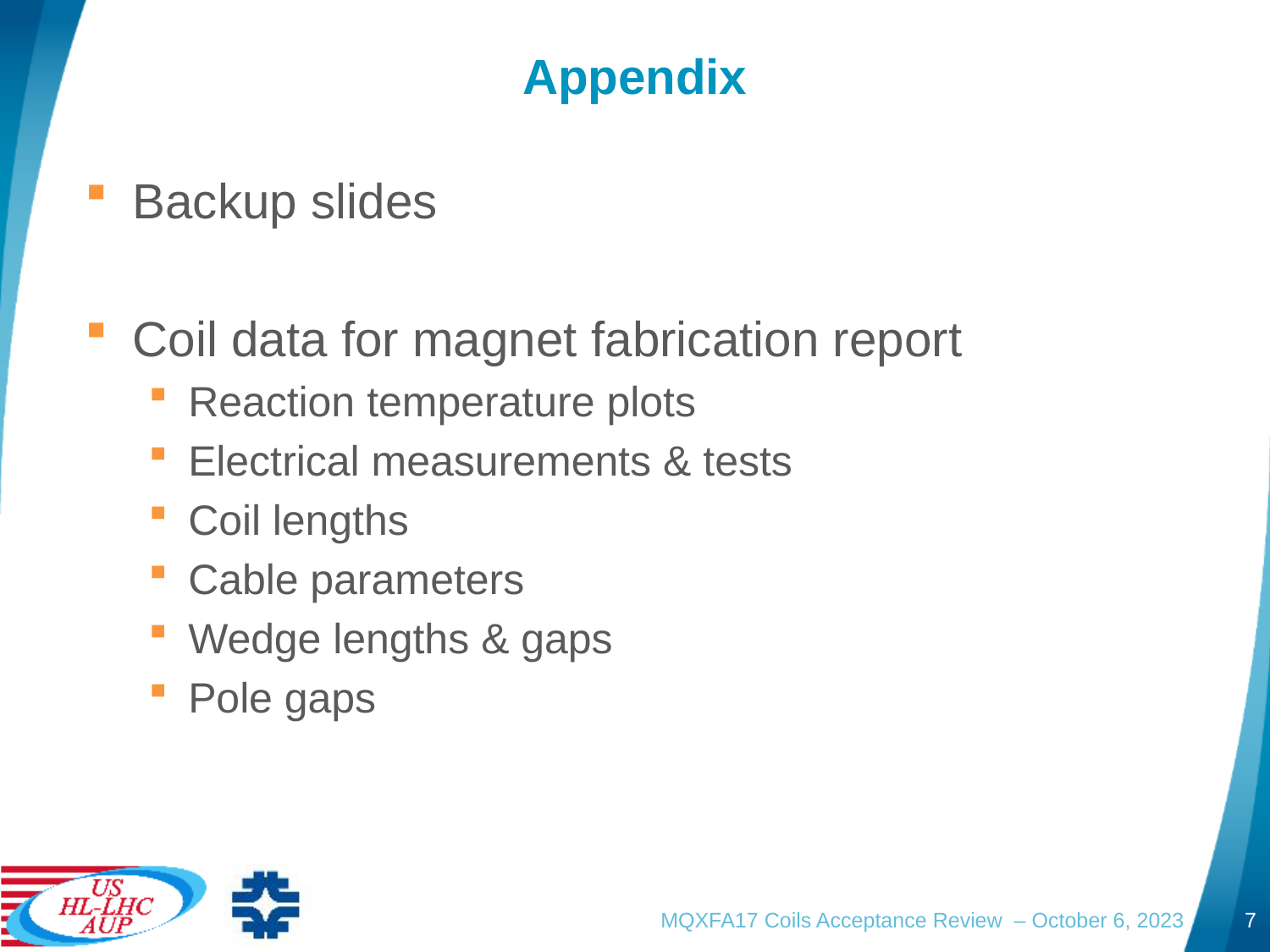

# Appendix
Backup slides

Coil data for magnet fabrication report
Reaction temperature plots
Electrical measurements & tests
Coil lengths
Cable parameters
Wedge lengths & gaps
Pole gaps

MQXFA17 Coils Acceptance Review  – October 6, 2023
7